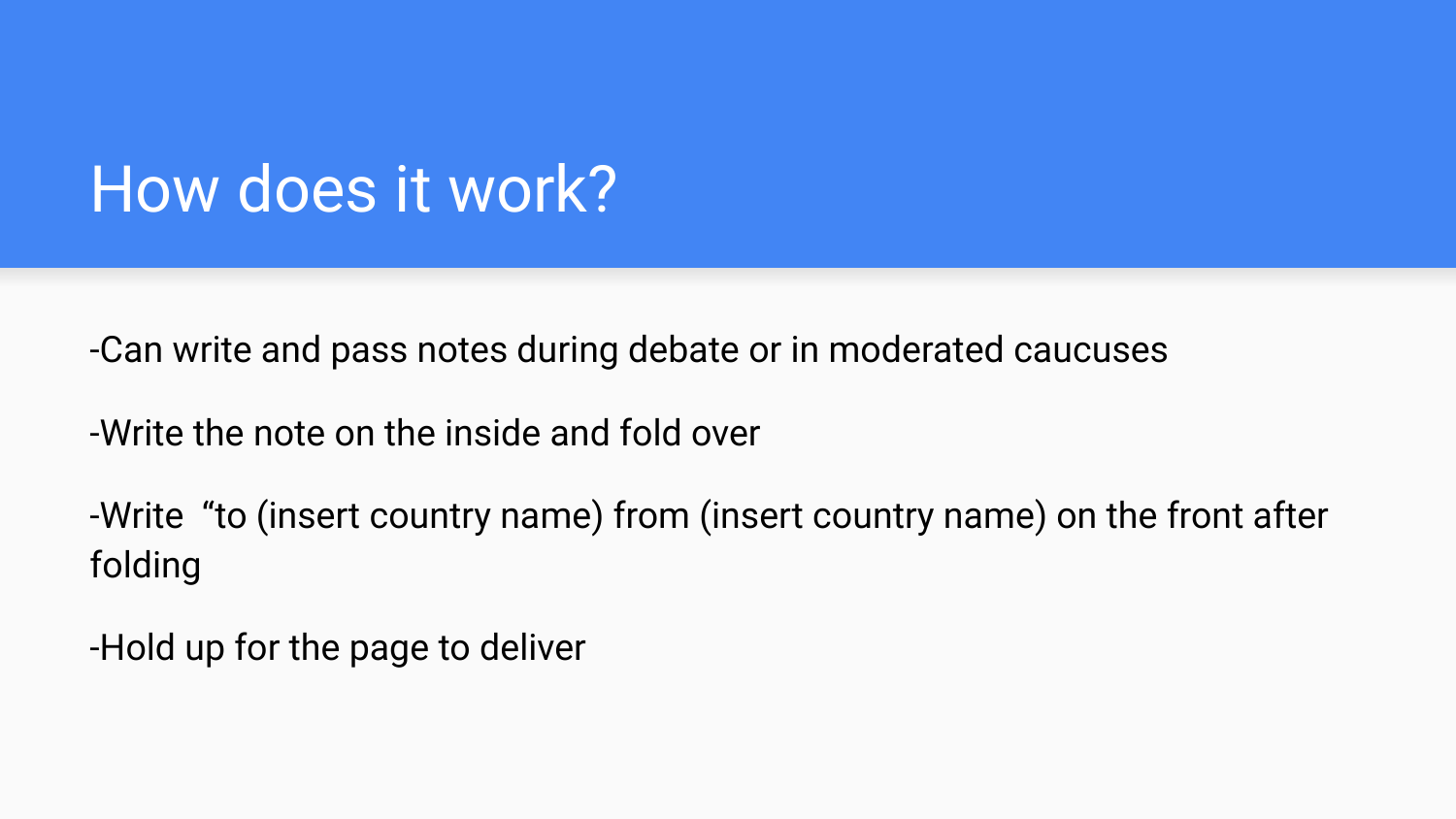

# How does it work?
-Can write and pass notes during debate or in moderated caucuses
-Write the note on the inside and fold over
-Write  “to (insert country name) from (insert country name) on the front after folding
-Hold up for the page to deliver